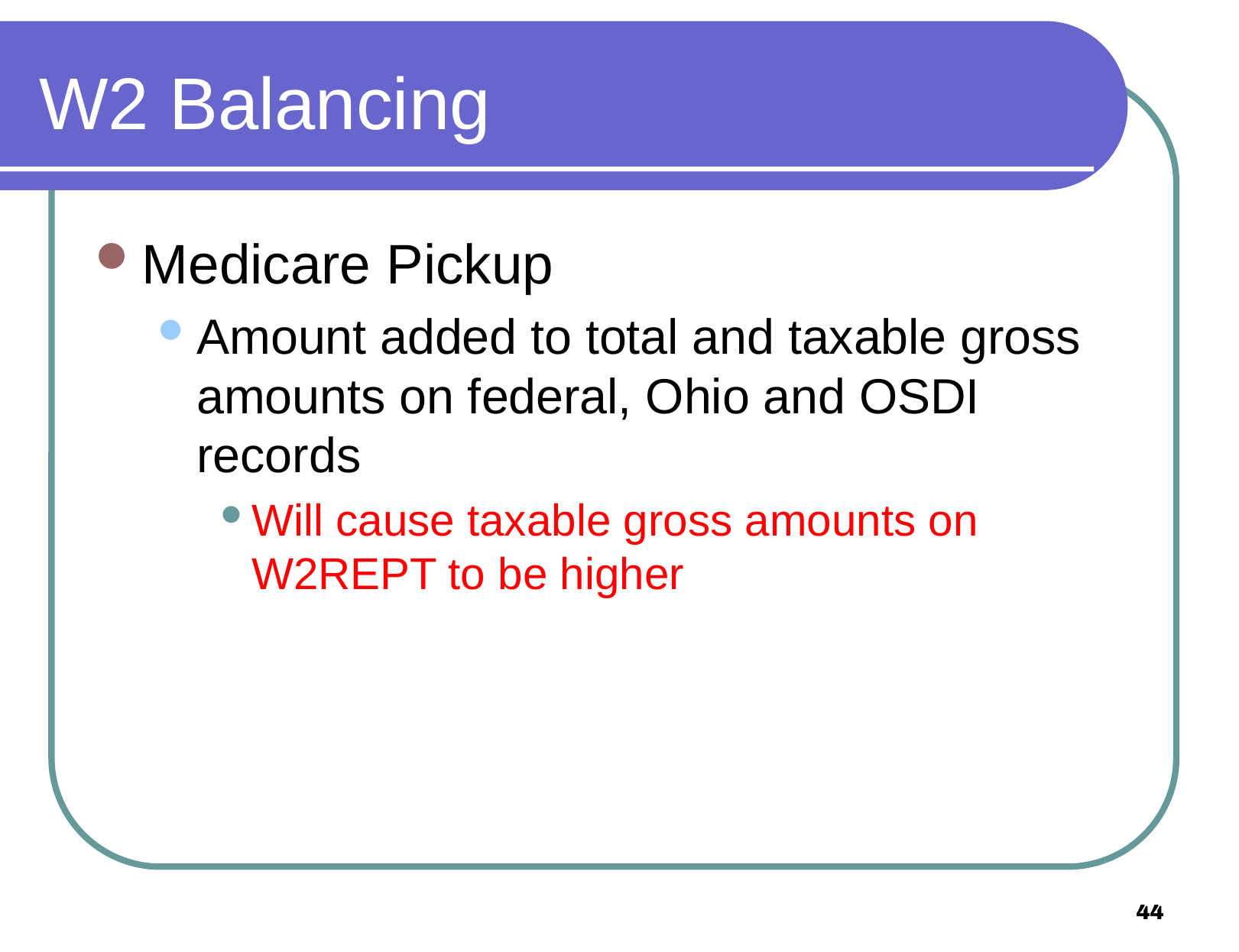

# W2 Balancing
Medicare Pickup
Amount added to total and taxable gross amounts on federal, Ohio and OSDI records
Will cause taxable gross amounts on W2REPT to be higher
44